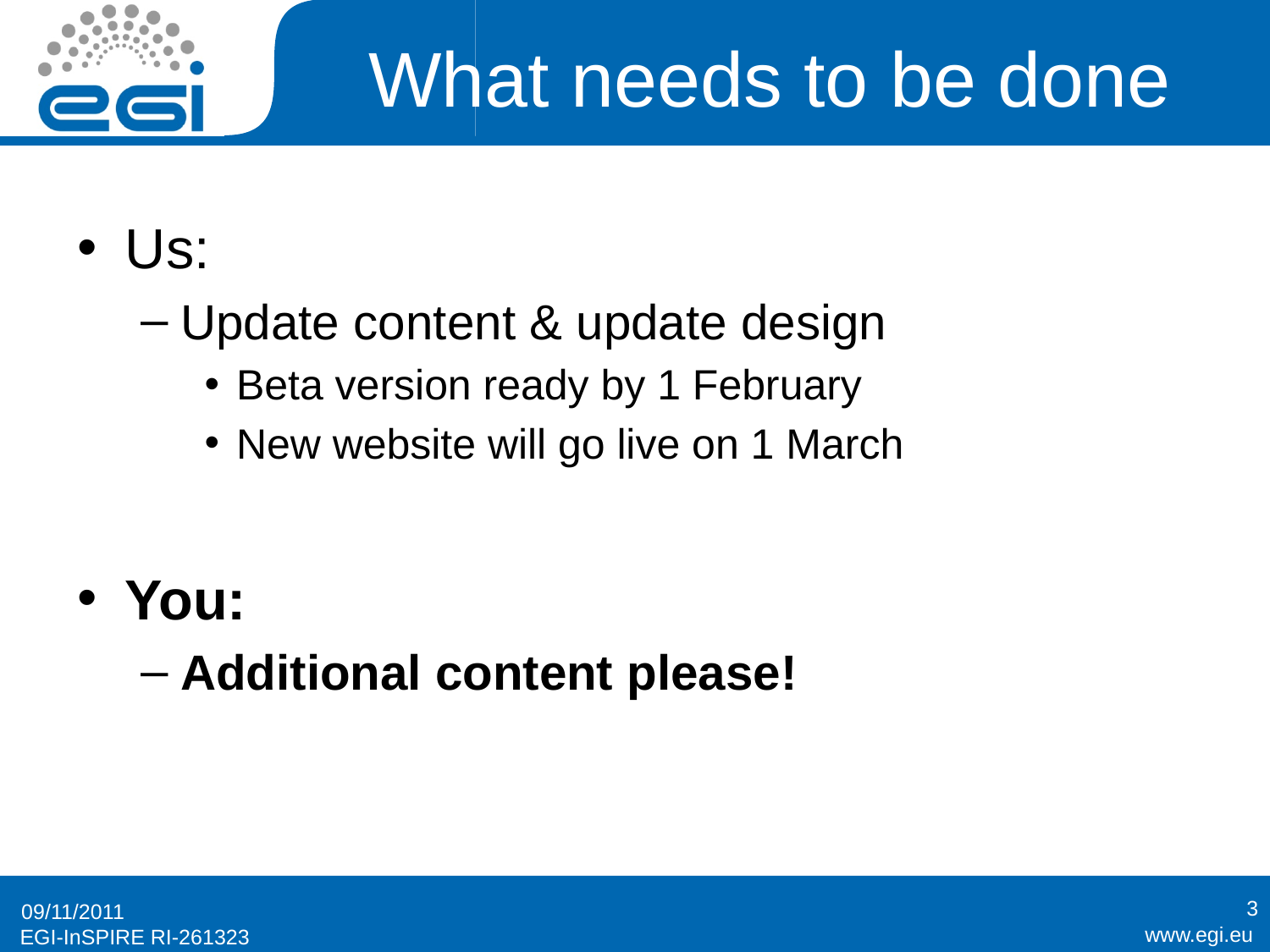

# What needs to be done
Us:
Update content & update design
Beta version ready by 1 February
New website will go live on 1 March

You:
Additional content please!

3
09/11/2011